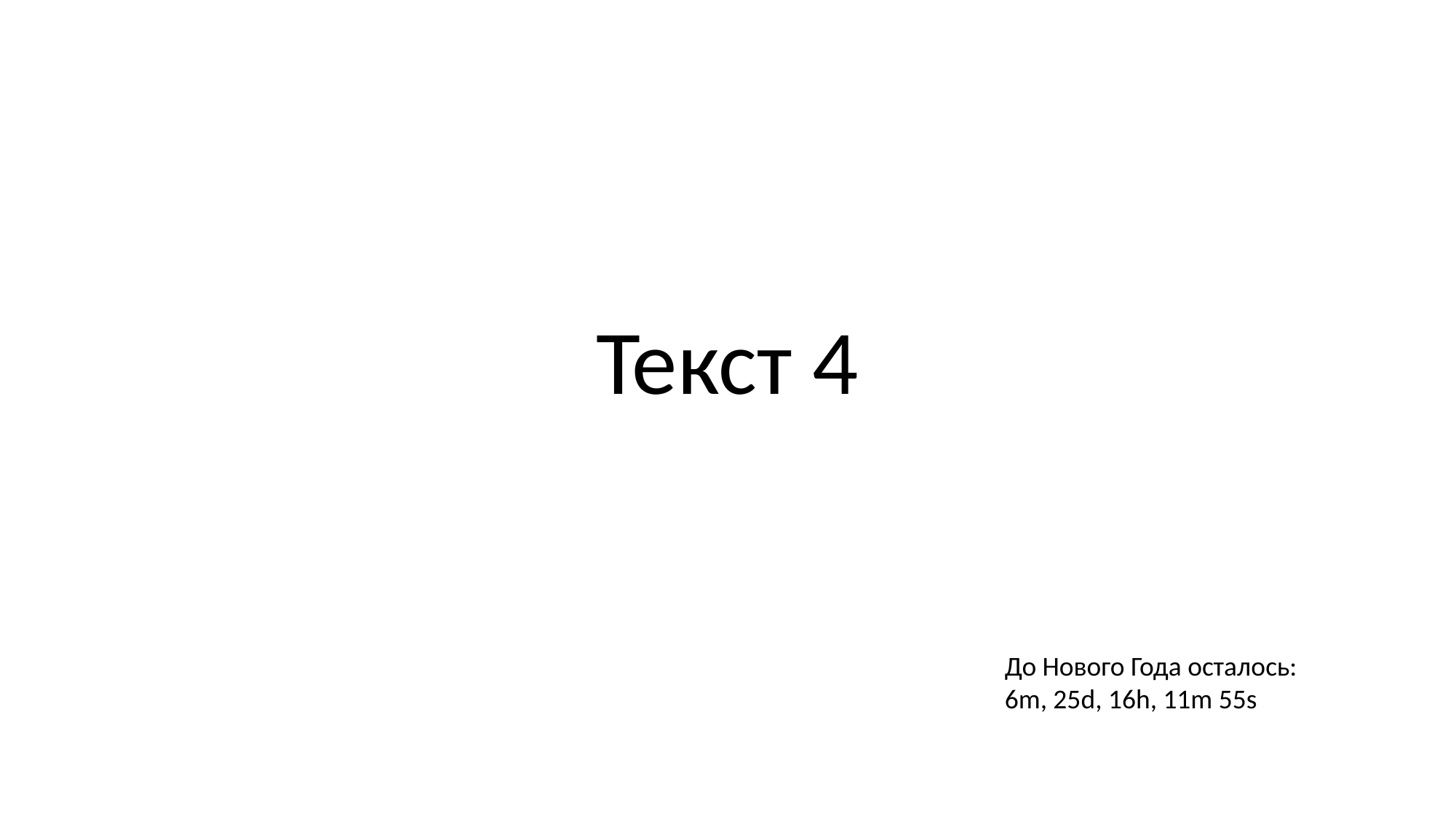

# Текст 4

До Нового Года осталось:
6m, 25d, 16h, 11m 55s